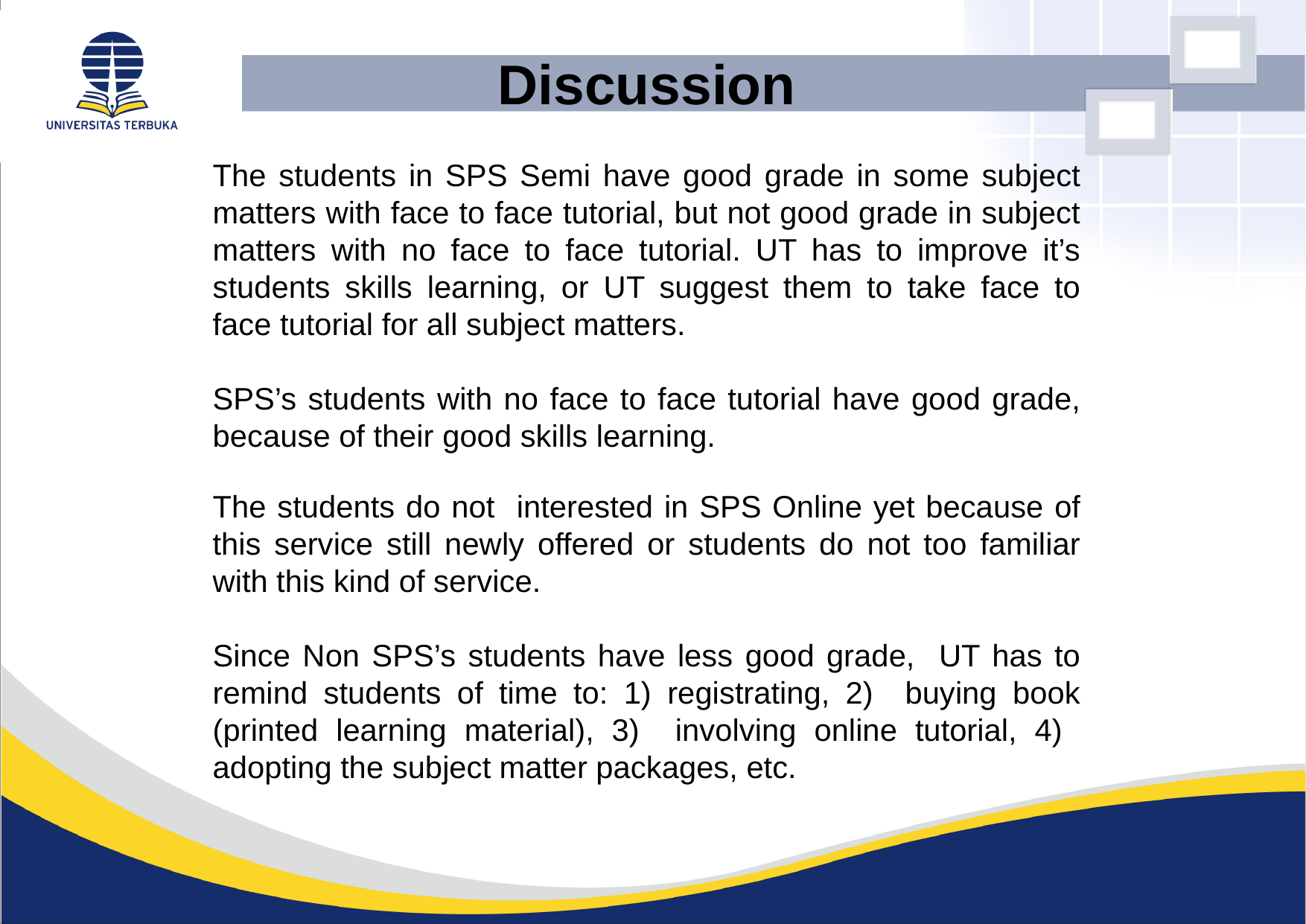

Discussion
The students in SPS Semi have good grade in some subject matters with face to face tutorial, but not good grade in subject matters with no face to face tutorial. UT has to improve it’s students skills learning, or UT suggest them to take face to face tutorial for all subject matters.

SPS’s students with no face to face tutorial have good grade, because of their good skills learning.

The students do not  interested in SPS Online yet because of this service still newly offered or students do not too familiar with this kind of service.

Since Non SPS’s students have less good grade,  UT has to remind students of time to: 1) registrating, 2)  buying book (printed learning material), 3)  involving online tutorial, 4)  adopting the subject matter packages, etc.